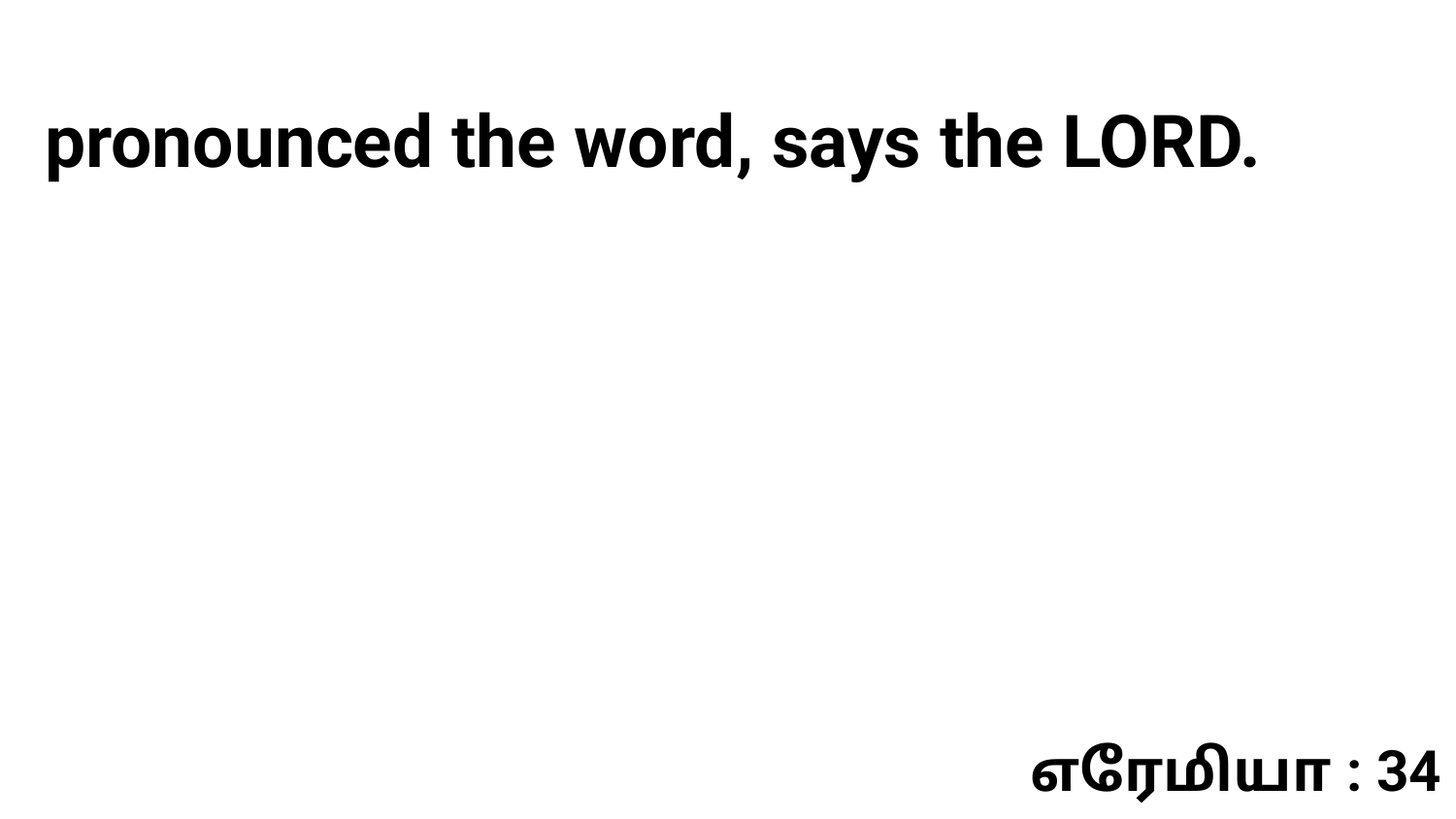

pronounced the word, says the LORD.
எரேமியா : 34